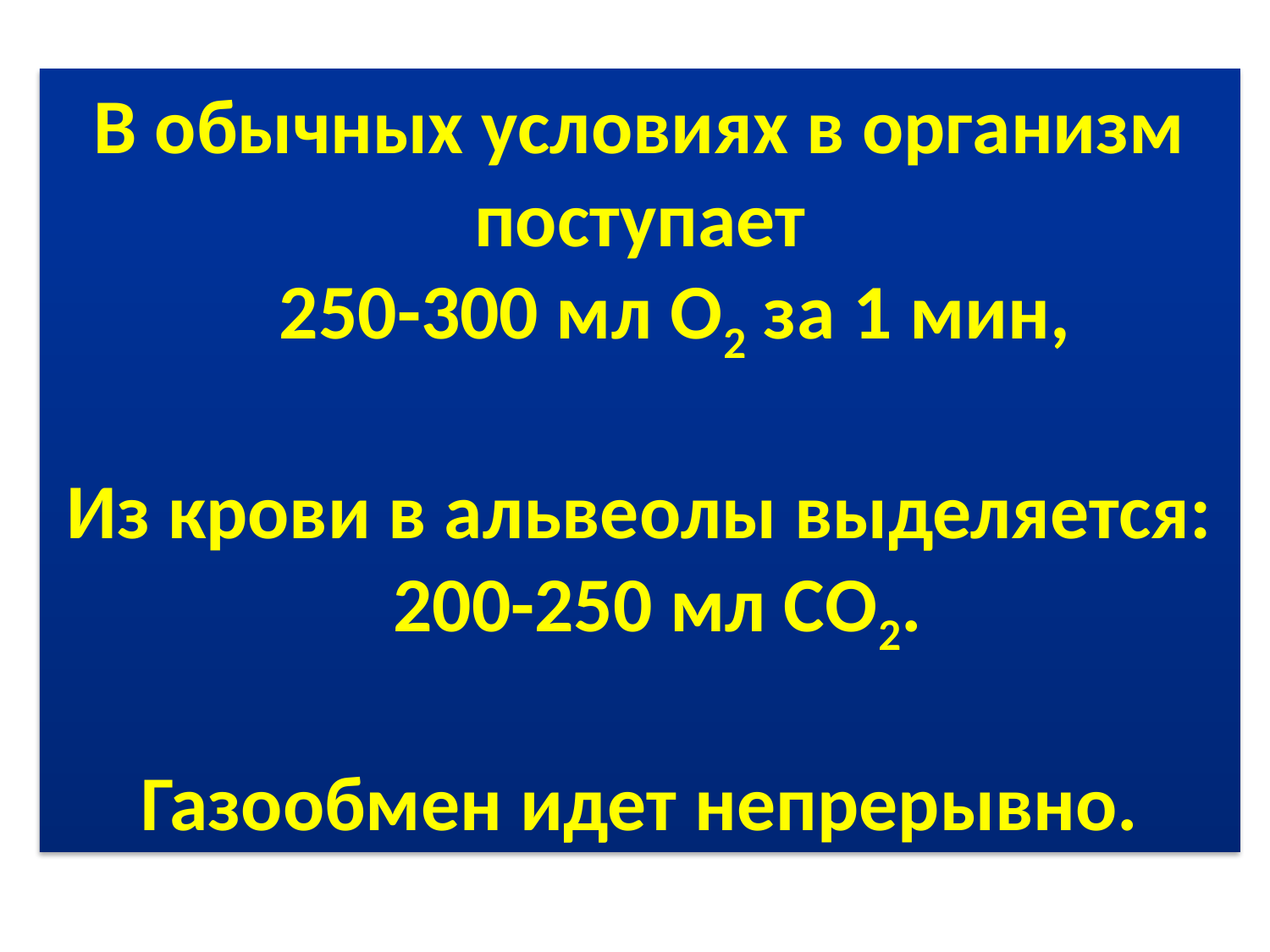

В обычных условиях в организм поступает
    250-300 мл О2 за 1 мин,
Из крови в альвеолы выделяется:
    200-250 мл СО2.
Газообмен идет непрерывно.